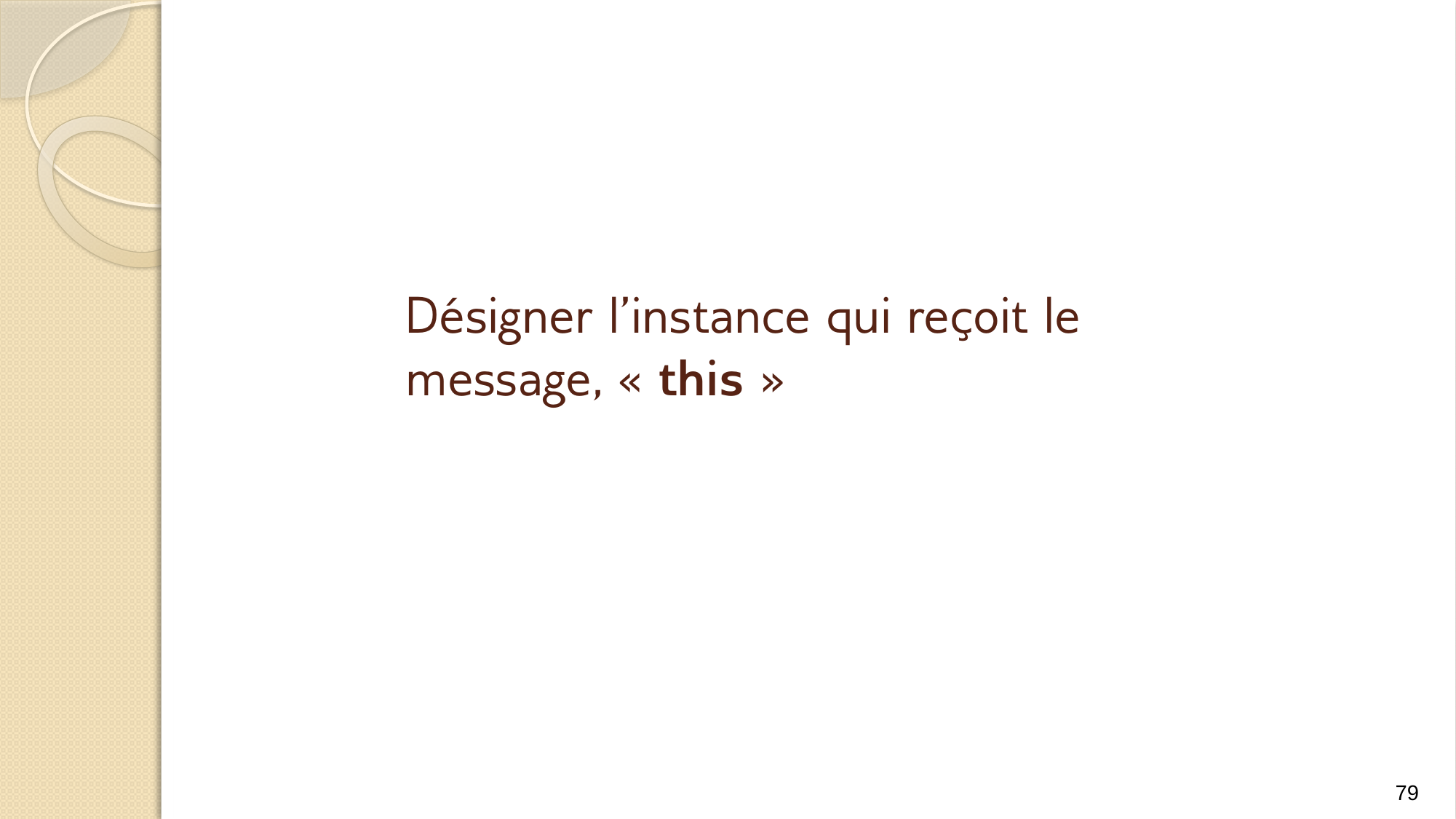

# Désigner l’instance qui reçoit le message, « this »
79